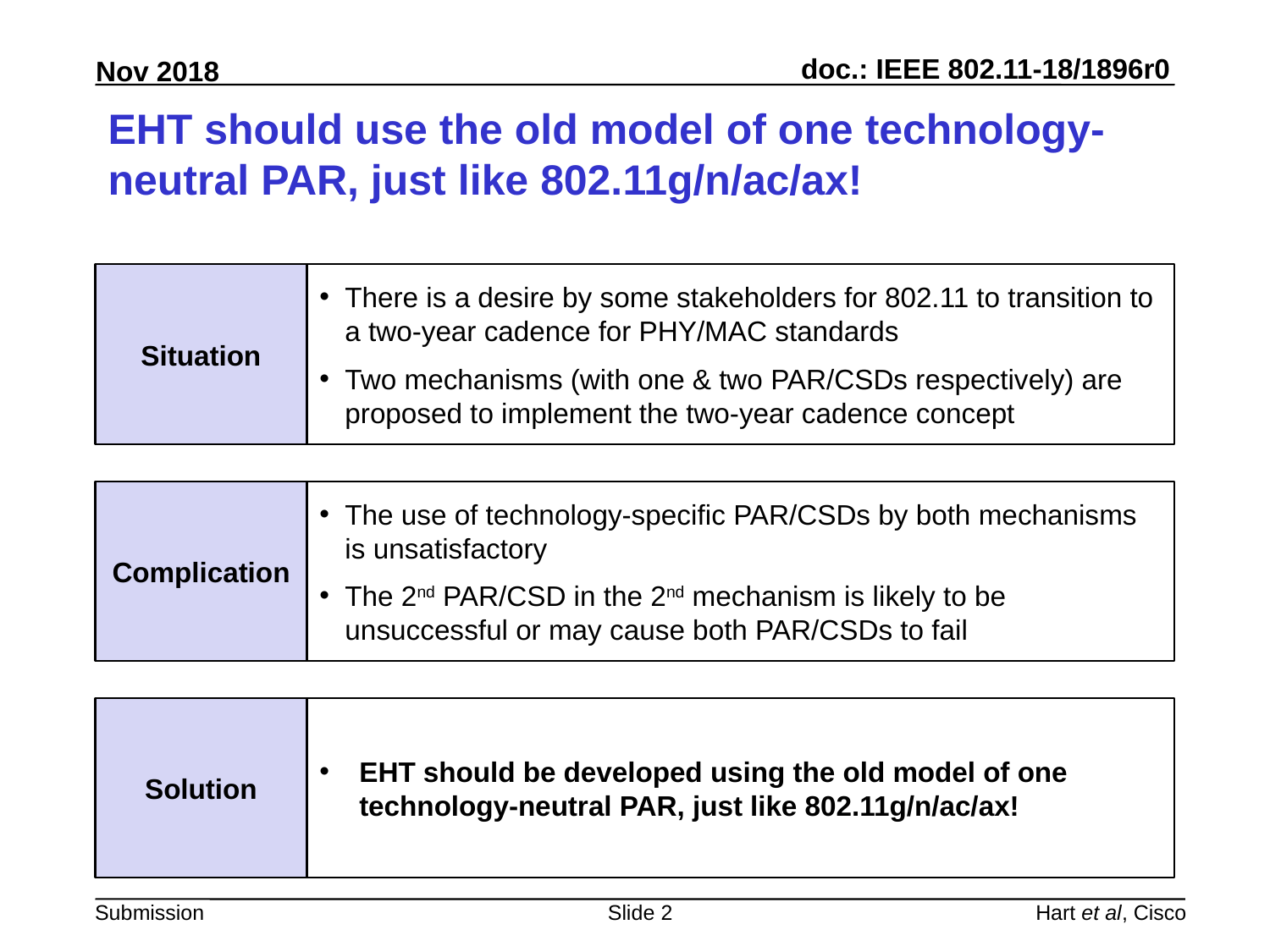

# EHT should use the old model of one technology-neutral PAR, just like 802.11g/n/ac/ax!
Situation
There is a desire by some stakeholders for 802.11 to transition to a two-year cadence for PHY/MAC standards
Two mechanisms (with one & two PAR/CSDs respectively) are proposed to implement the two-year cadence concept
Complication
The use of technology-specific PAR/CSDs by both mechanisms is unsatisfactory
The 2nd PAR/CSD in the 2nd mechanism is likely to be unsuccessful or may cause both PAR/CSDs to fail
Solution
EHT should be developed using the old model of one technology-neutral PAR, just like 802.11g/n/ac/ax!
Slide 2
Hart et al, Cisco